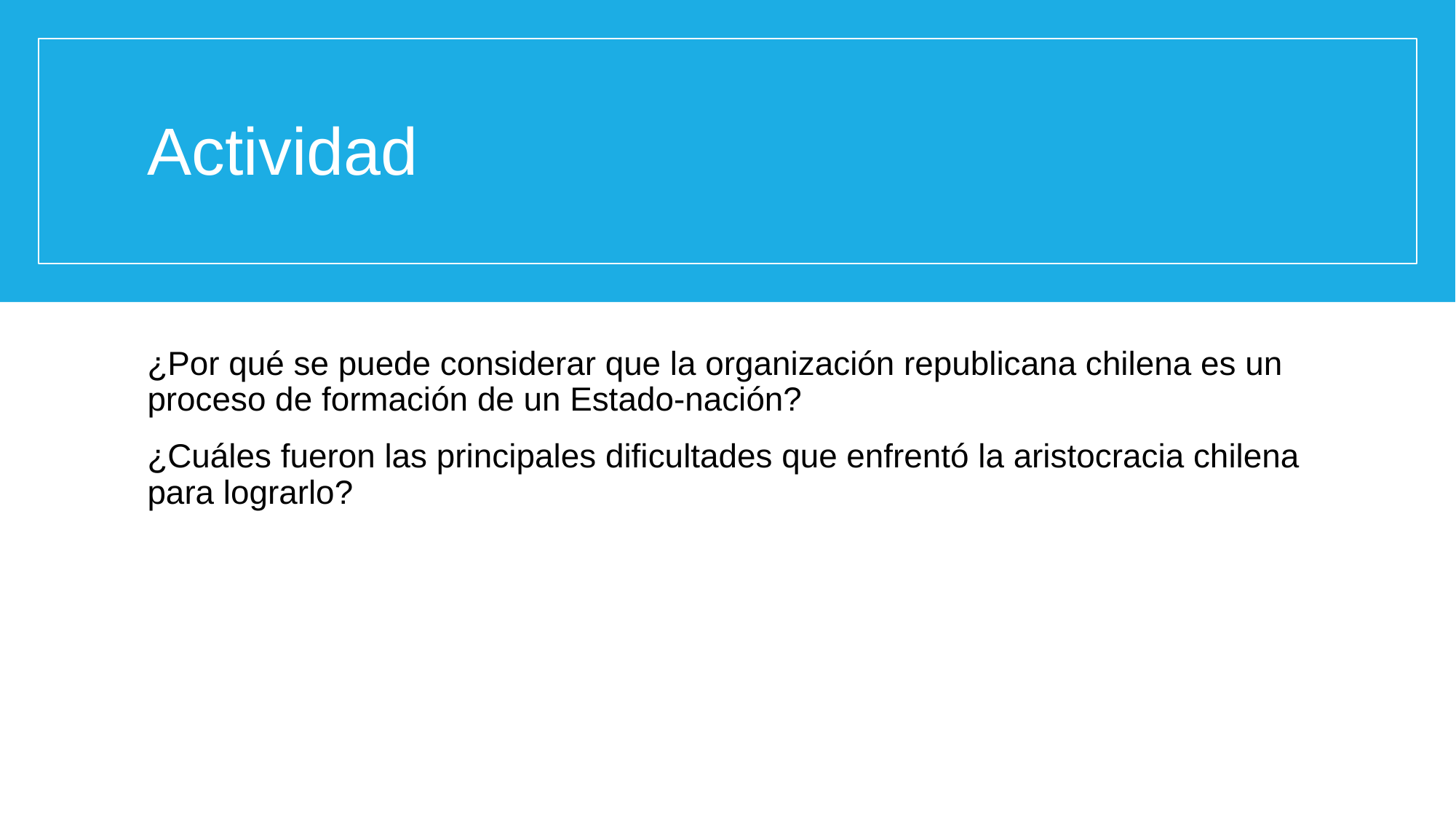

# Actividad

¿Por qué se puede considerar que la organización republicana chilena es un proceso de formación de un Estado-nación?
¿Cuáles fueron las principales dificultades que enfrentó la aristocracia chilena para lograrlo?